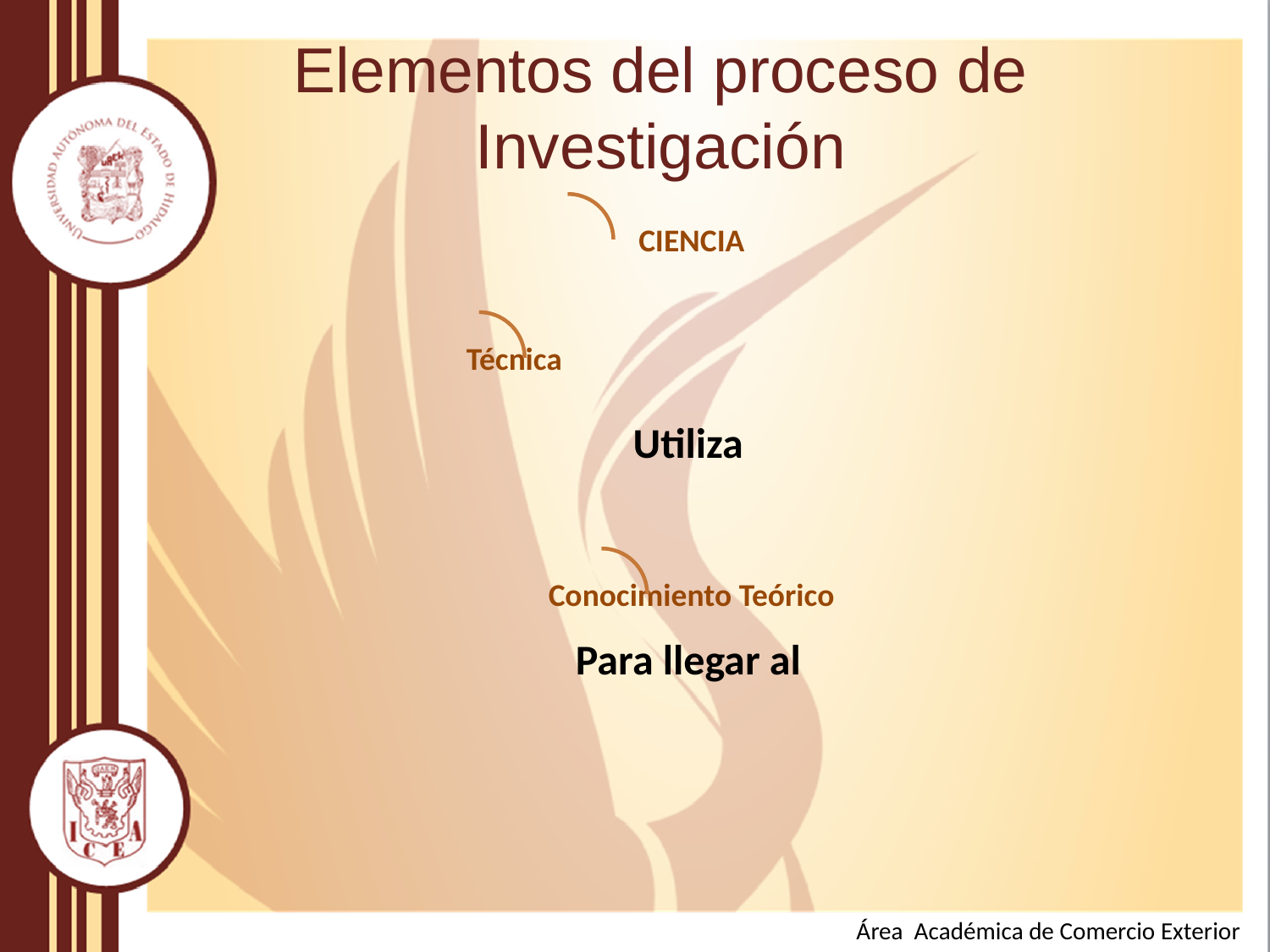

# Elementos del proceso de Investigación

CIENCIA
Técnica
Conocimiento Teórico
Utiliza
Para llegar al
Área  Académica de Comercio Exterior